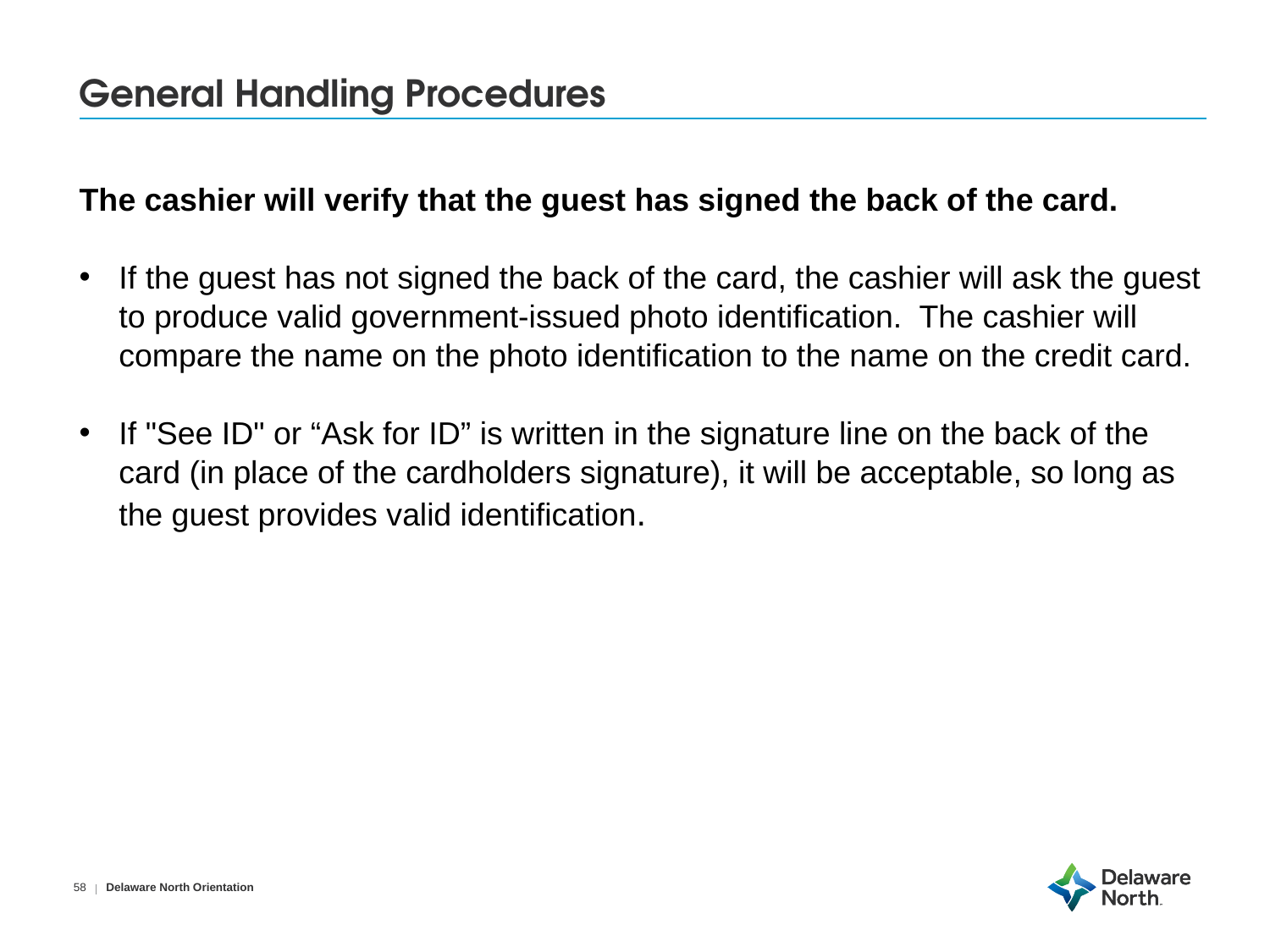

# General Handling Procedures
The cashier will verify that the guest has signed the back of the card.

If the guest has not signed the back of the card, the cashier will ask the guest to produce valid government-issued photo identification.  The cashier will compare the name on the photo identification to the name on the credit card.

If "See ID" or “Ask for ID” is written in the signature line on the back of the card (in place of the cardholders signature), it will be acceptable, so long as the guest provides valid identification.

Delaware North Orientation